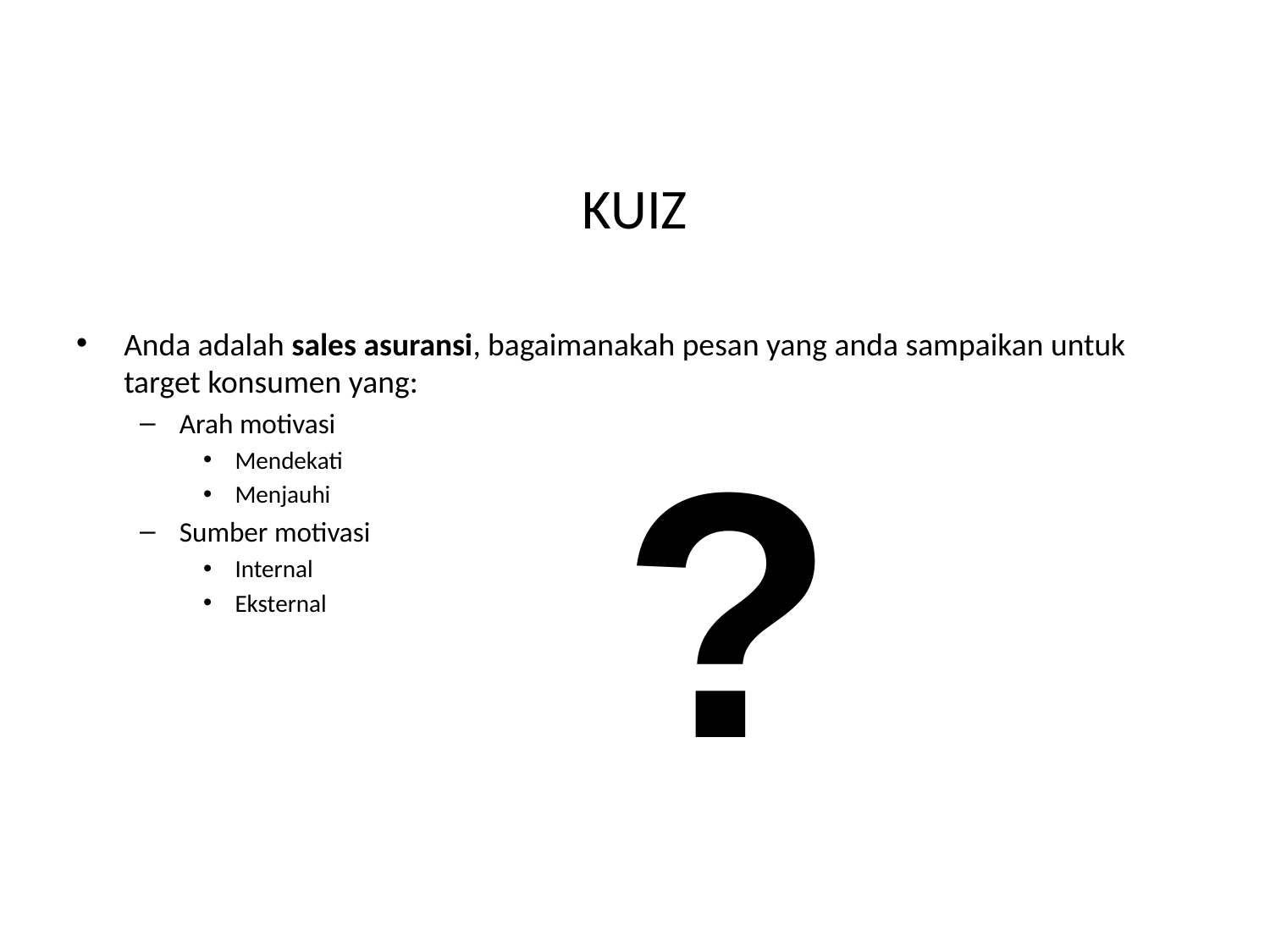

# KUIZ
Anda adalah sales asuransi, bagaimanakah pesan yang anda sampaikan untuk target konsumen yang:
Arah motivasi
Mendekati
Menjauhi
Sumber motivasi
Internal
Eksternal

?